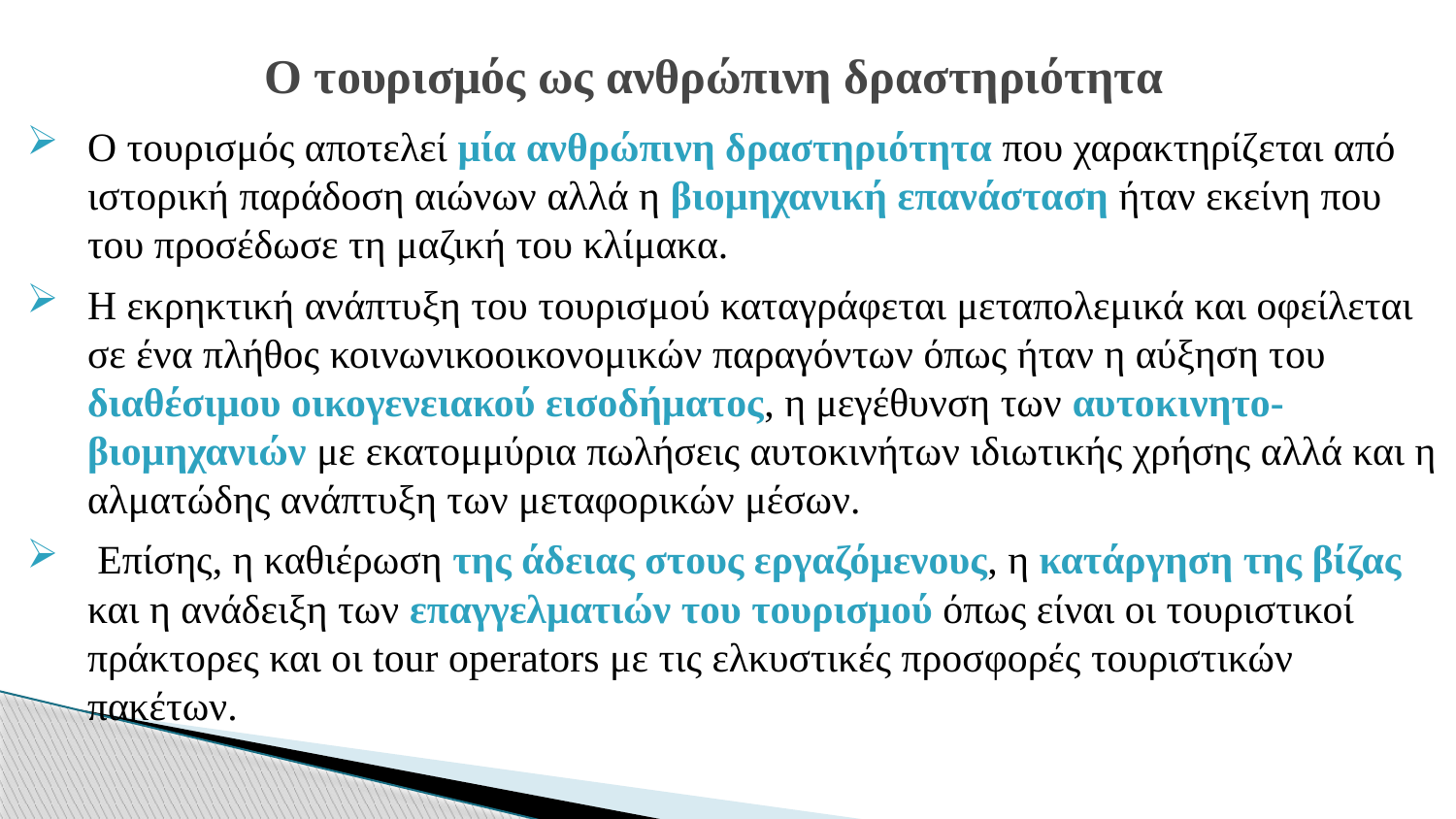

# Ο τουρισμός ως ανθρώπινη δραστηριότητα
Ο τουρισμός αποτελεί μία ανθρώπινη δραστηριότητα που χαρακτηρίζεται από ιστορική παράδοση αιώνων αλλά η βιομηχανική επανάσταση ήταν εκείνη που του προσέδωσε τη μαζική του κλίμακα.
Η εκρηκτική ανάπτυξη του τουρισμού καταγράφεται μεταπολεμικά και οφείλεται σε ένα πλήθος κοινωνικοοικονομικών παραγόντων όπως ήταν η αύξηση του διαθέσιμου οικογενειακού εισοδήματος, η μεγέθυνση των αυτοκινητο-βιομηχανιών με εκατομμύρια πωλήσεις αυτοκινήτων ιδιωτικής χρήσης αλλά και η αλματώδης ανάπτυξη των μεταφορικών μέσων.
 Επίσης, η καθιέρωση της άδειας στους εργαζόμενους, η κατάργηση της βίζας και η ανάδειξη των επαγγελματιών του τουρισμού όπως είναι οι τουριστικοί πράκτορες και οι tour operators με τις ελκυστικές προσφορές τουριστικών πακέτων.